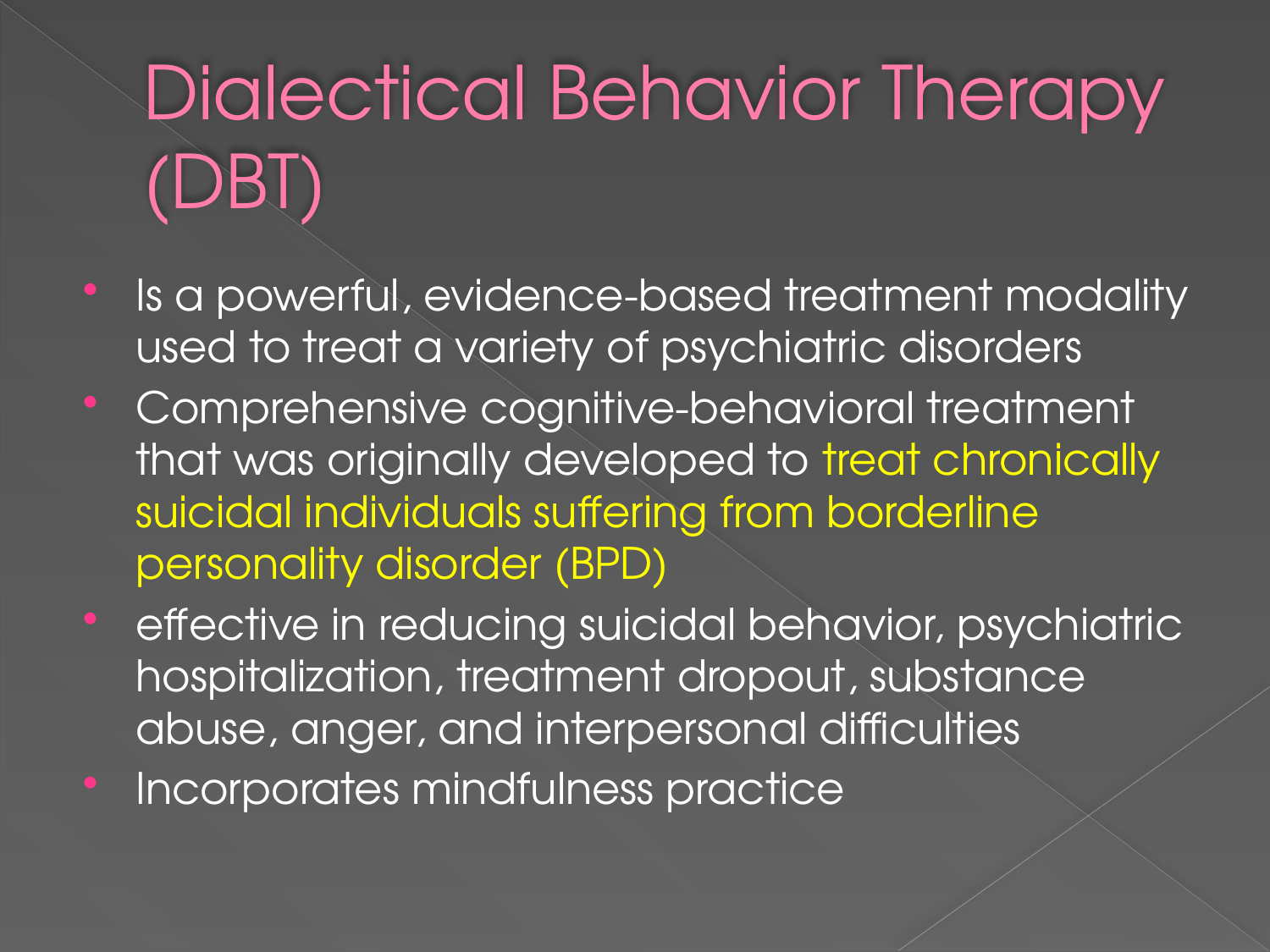

# Dialectical Behavior Therapy (DBT)
Is a powerful, evidence-based treatment modality used to treat a variety of psychiatric disorders
Comprehensive cognitive-behavioral treatment that was originally developed to treat chronically suicidal individuals suffering from borderline personality disorder (BPD)
effective in reducing suicidal behavior, psychiatric hospitalization, treatment dropout, substance abuse, anger, and interpersonal difficulties
Incorporates mindfulness practice